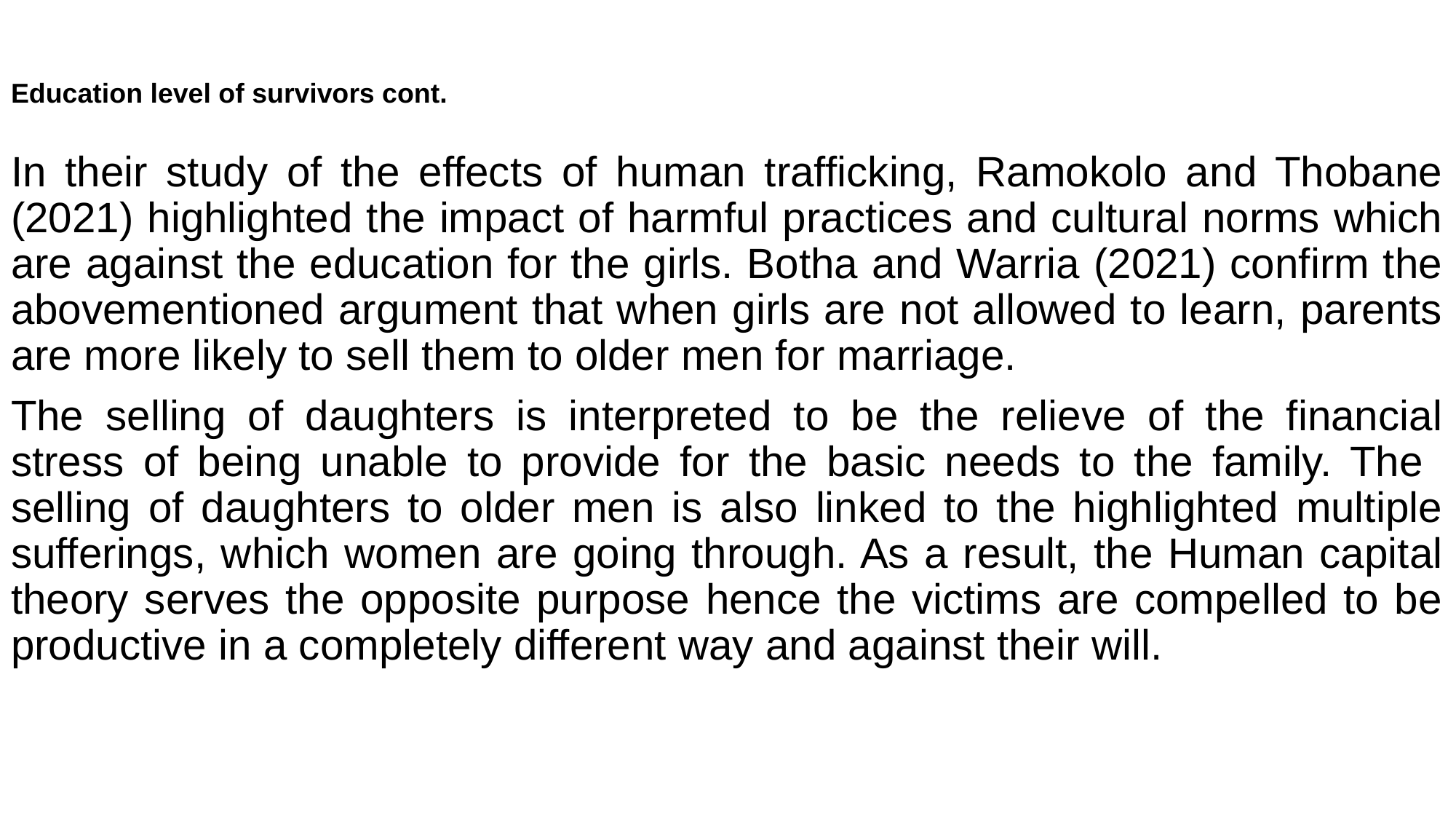

# Education level of survivors cont.
In their study of the effects of human trafficking, Ramokolo and Thobane (2021) highlighted the impact of harmful practices and cultural norms which are against the education for the girls. Botha and Warria (2021) confirm the abovementioned argument that when girls are not allowed to learn, parents are more likely to sell them to older men for marriage.
The selling of daughters is interpreted to be the relieve of the financial stress of being unable to provide for the basic needs to the family. The  selling of daughters to older men is also linked to the highlighted multiple sufferings, which women are going through. As a result, the Human capital theory serves the opposite purpose hence the victims are compelled to be productive in a completely different way and against their will.